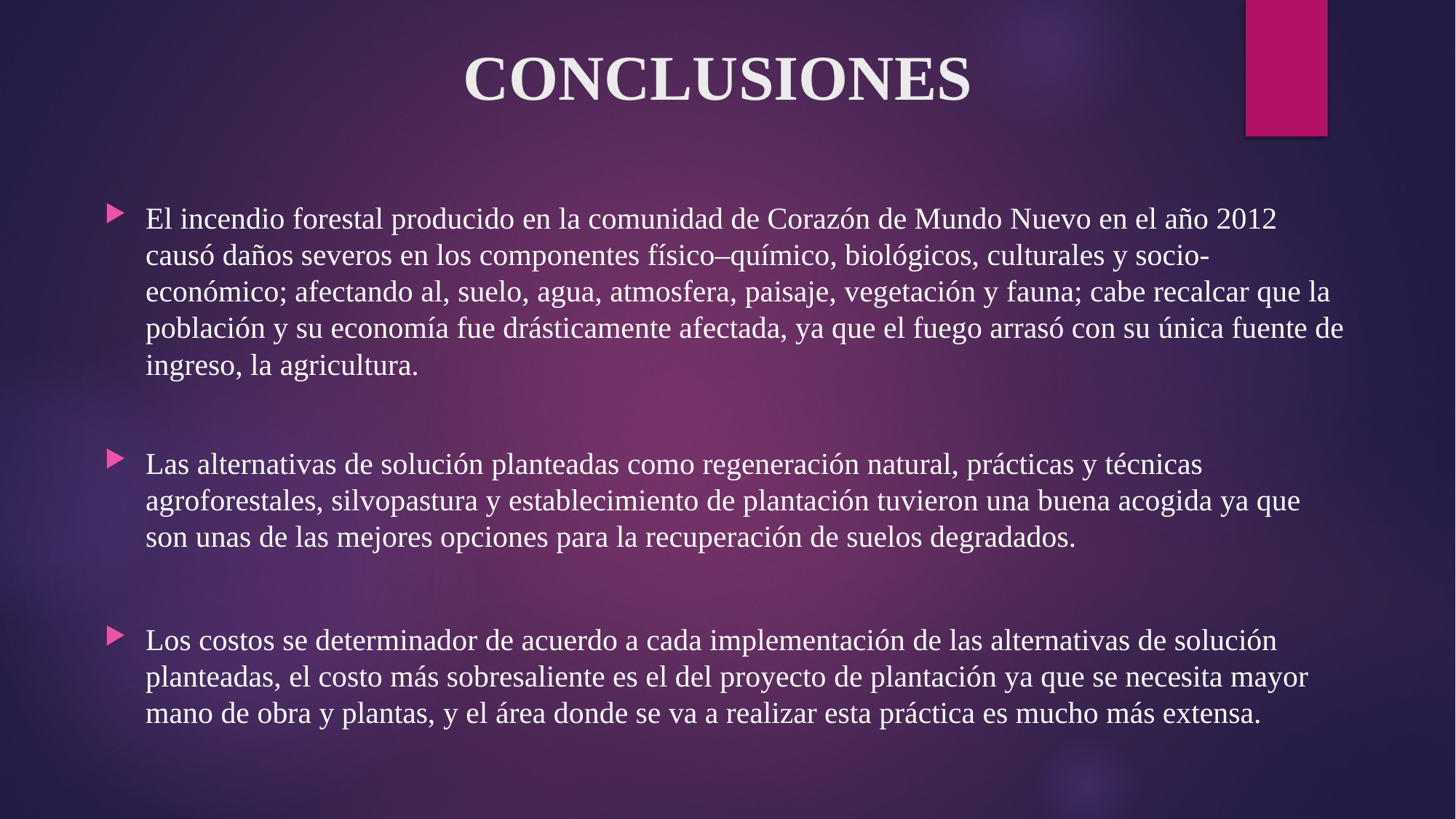

# CONCLUSIONES
El incendio forestal producido en la comunidad de Corazón de Mundo Nuevo en el año 2012 causó daños severos en los componentes físico–químico, biológicos, culturales y socio-económico; afectando al, suelo, agua, atmosfera, paisaje, vegetación y fauna; cabe recalcar que la población y su economía fue drásticamente afectada, ya que el fuego arrasó con su única fuente de ingreso, la agricultura.

Las alternativas de solución planteadas como regeneración natural, prácticas y técnicas agroforestales, silvopastura y establecimiento de plantación tuvieron una buena acogida ya que son unas de las mejores opciones para la recuperación de suelos degradados.

Los costos se determinador de acuerdo a cada implementación de las alternativas de solución planteadas, el costo más sobresaliente es el del proyecto de plantación ya que se necesita mayor mano de obra y plantas, y el área donde se va a realizar esta práctica es mucho más extensa.